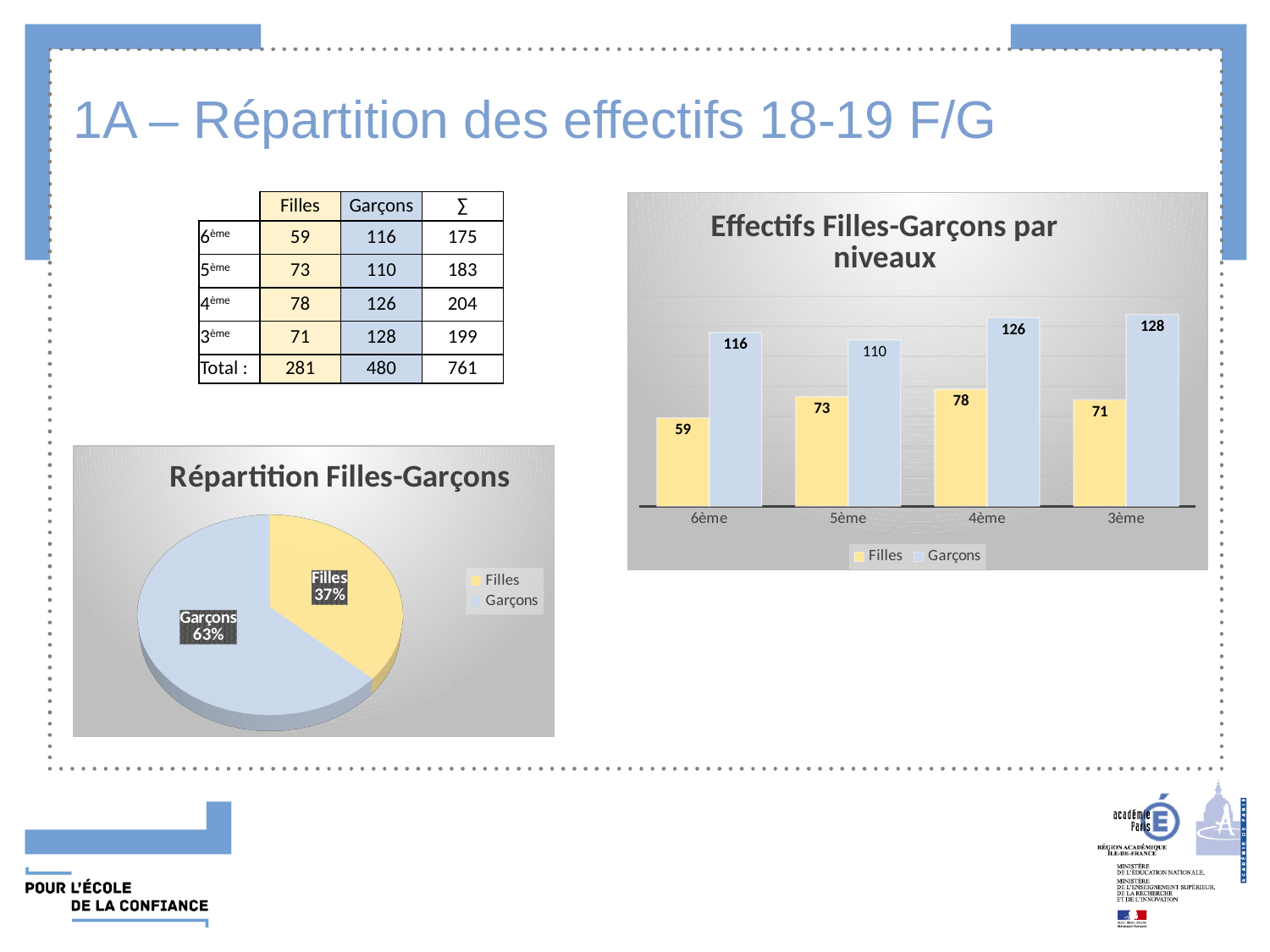

# 1A – Répartition des effectifs 18-19 F/G
|  | Filles | Garçons | ∑ |
| --- | --- | --- | --- |
| 6ème | 59 | 116 | 175 |
| 5ème | 73 | 110 | 183 |
| 4ème | 78 | 126 | 204 |
| 3ème | 71 | 128 | 199 |
| Total : | 281 | 480 | 761 |

### Chart: Effectifs Filles-Garçons par niveaux

| Category | Filles | Garçons |
|---|---|---|
| 6ème | 59.0 | 116.0 |
| 5ème | 73.0 | 111.0 |
| 4ème | 78.0 | 126.0 |
| 3ème | 71.0 | 128.0 |

[unsupported chart]